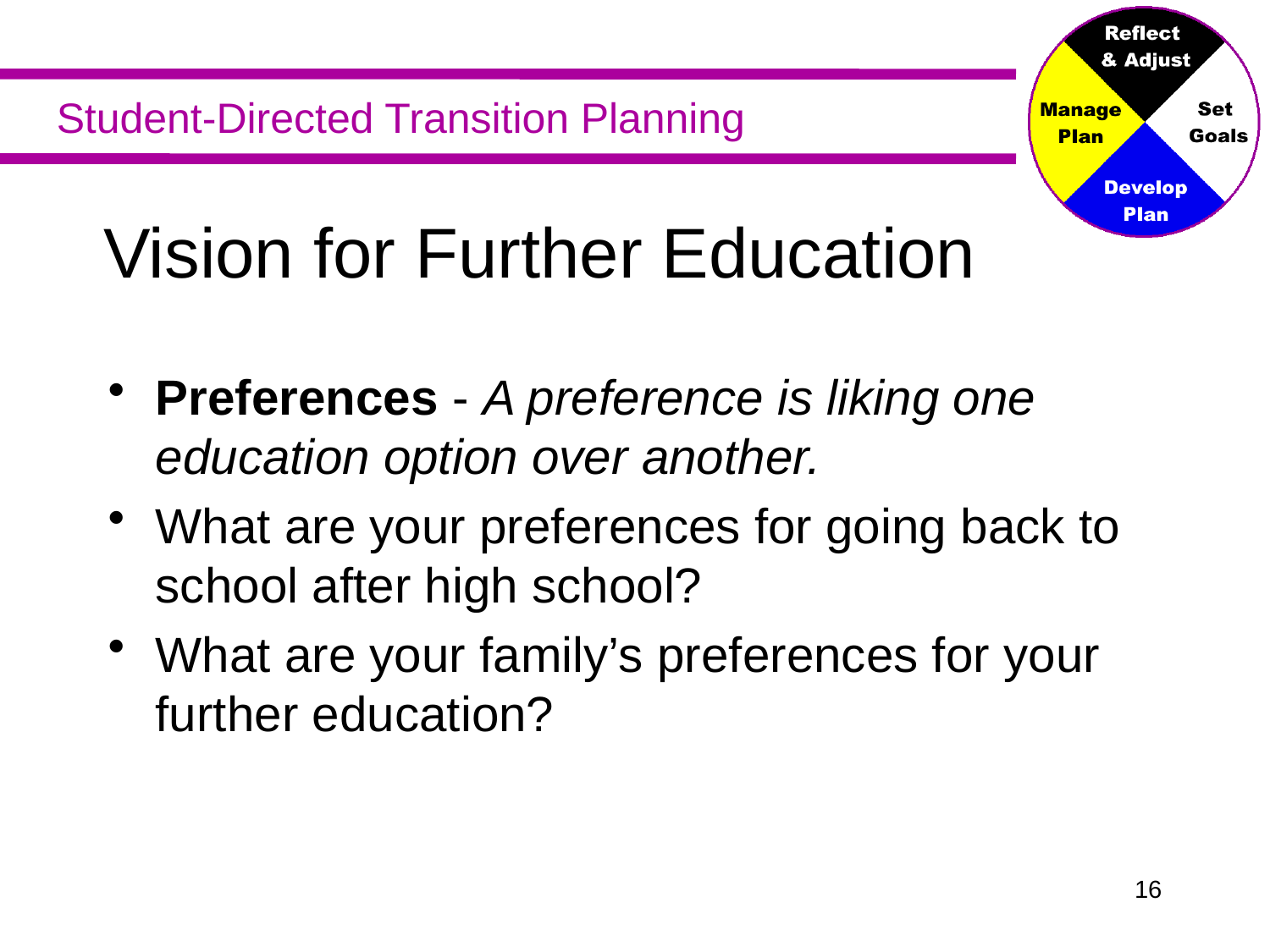

# Vision for Further Education
Preferences - A preference is liking one education option over another.
What are your preferences for going back to school after high school?
What are your family’s preferences for your further education?
16